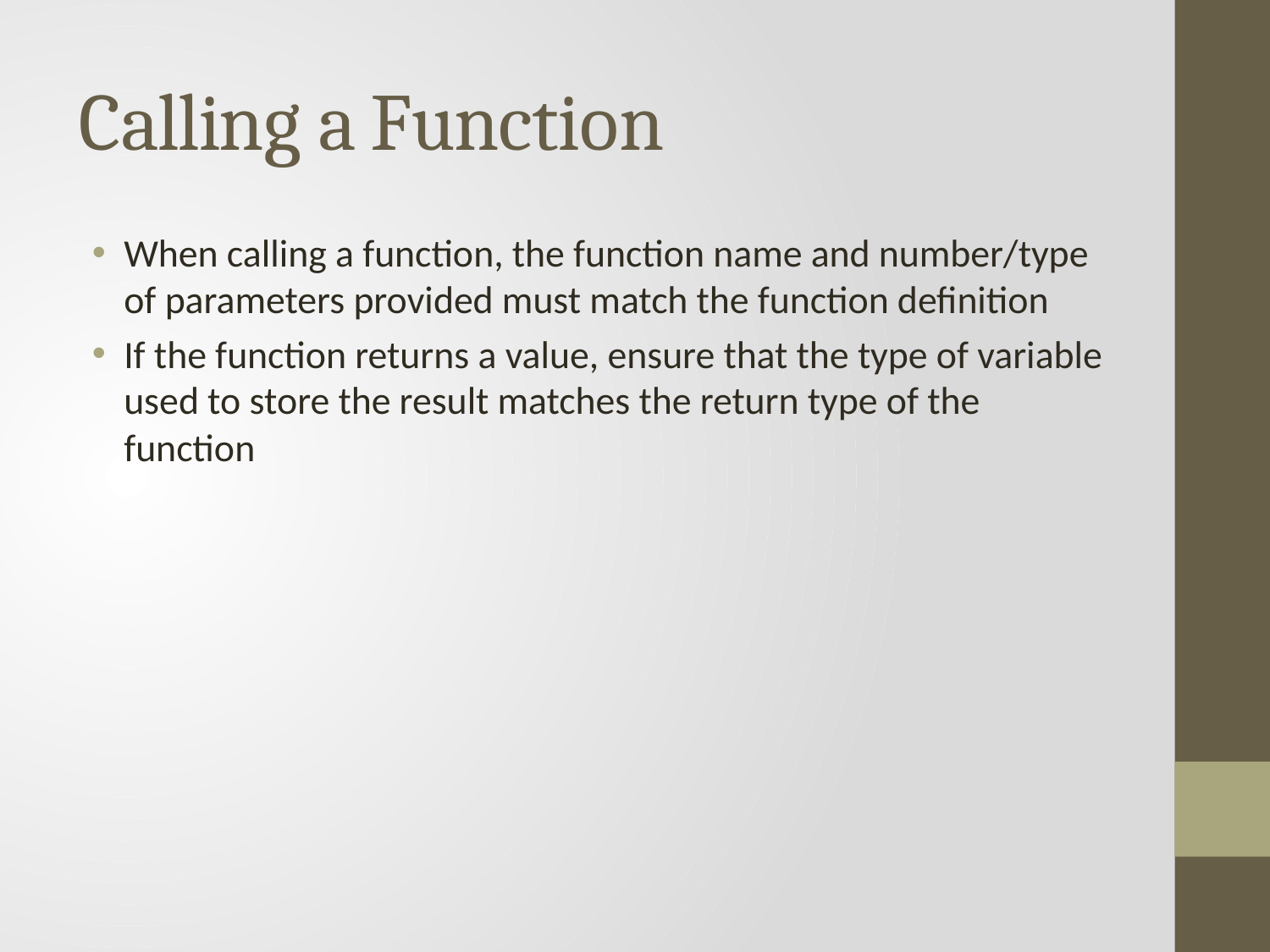

# Calling a Function
When calling a function, the function name and number/type of parameters provided must match the function definition
If the function returns a value, ensure that the type of variable used to store the result matches the return type of the function